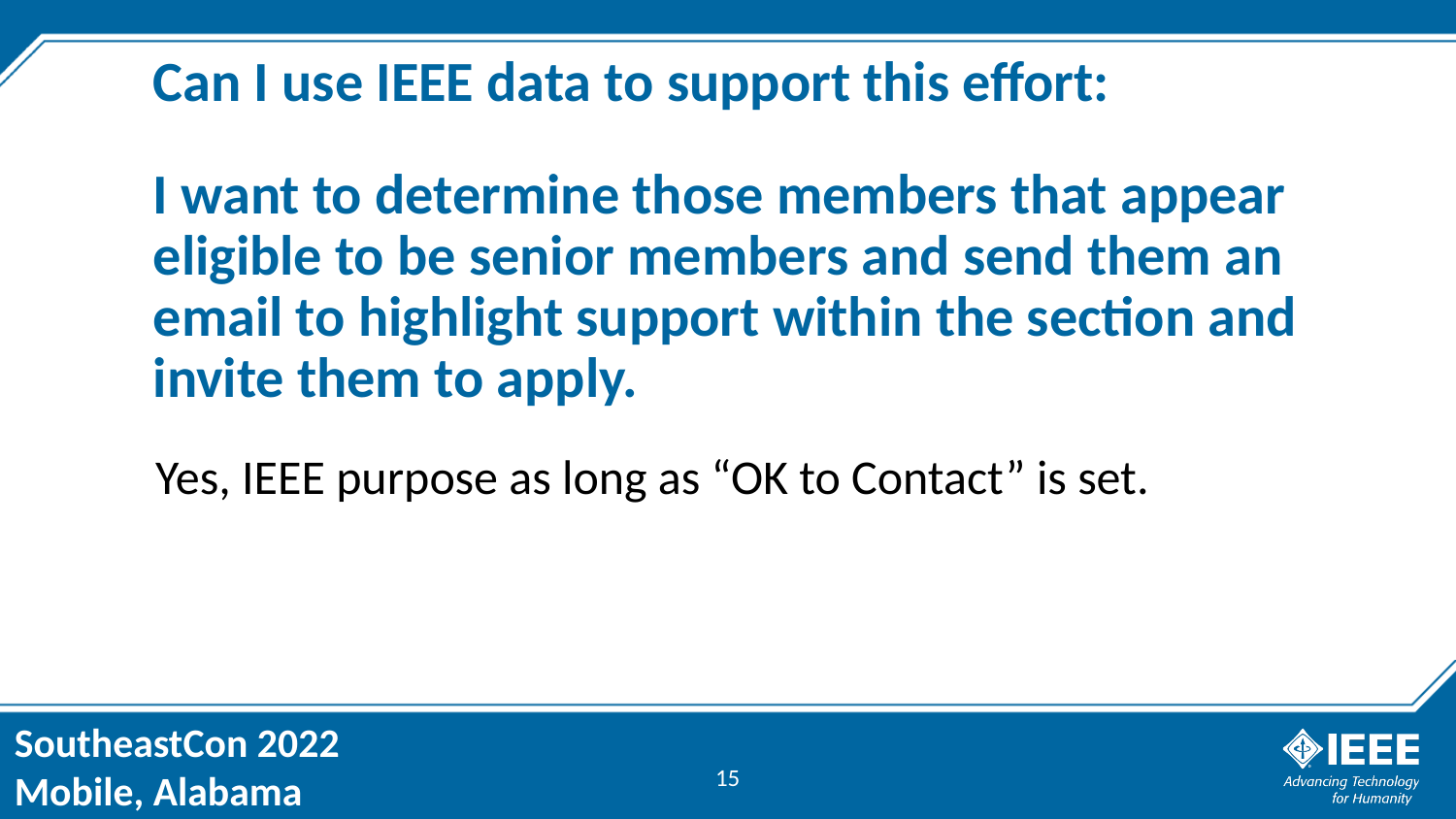

Can I use IEEE data to support this effort:
# I want to determine those members that appear eligible to be senior members and send them an email to highlight support within the section and invite them to apply.
Yes, IEEE purpose as long as “OK to Contact” is set.
15